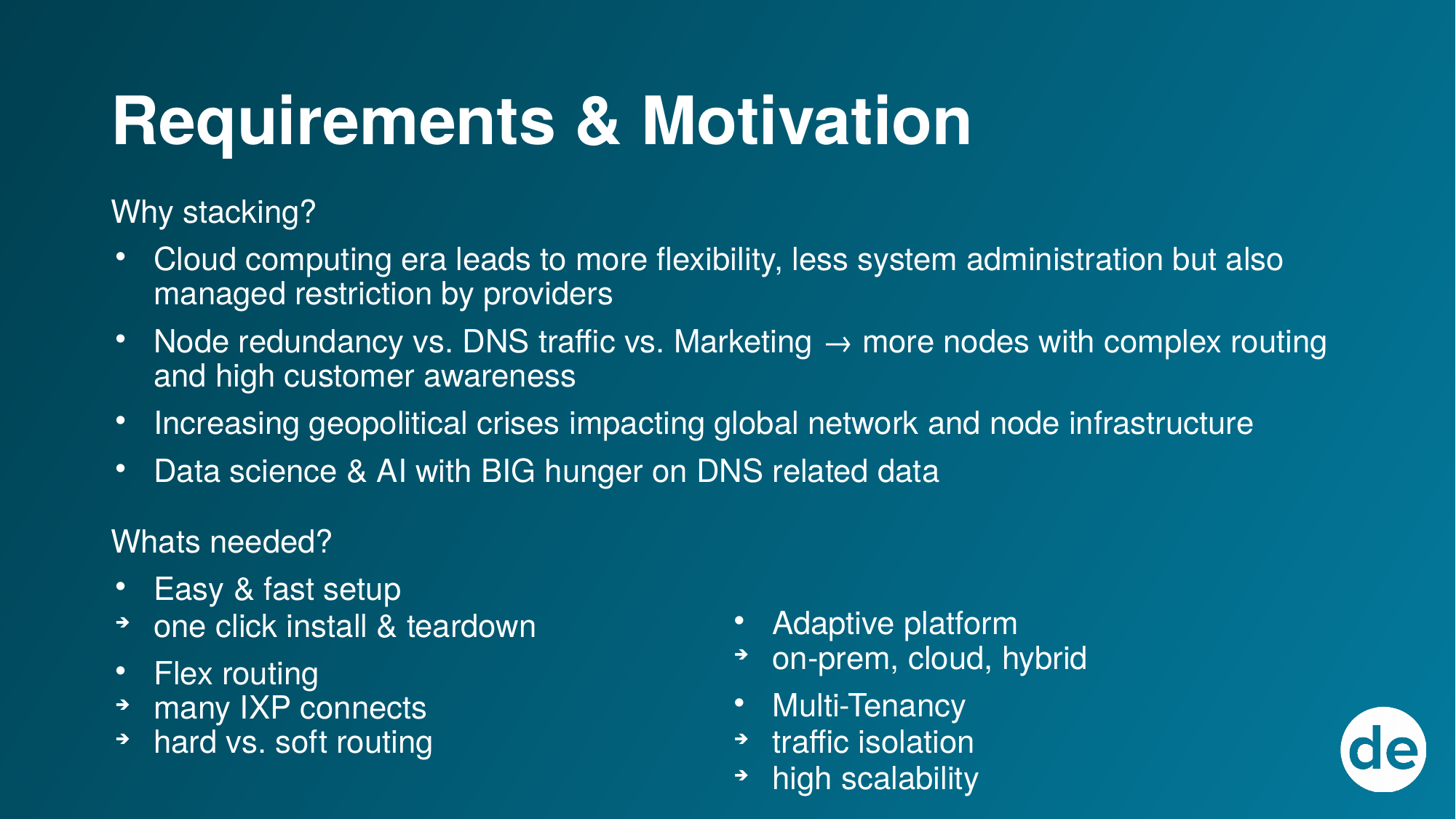

# Requirements & Motivation
Why stacking?
Cloud computing era leads to more flexibility, less system administration but also managed restriction by providers
Node redundancy vs. DNS traffic vs. Marketing → more nodes with complex routing and high customer awareness
Increasing geopolitical crises impacting global network and node infrastructure
Data science & AI with BIG hunger on DNS related data
Whats needed?
Easy & fast setup
one click install & teardown
Flex routing
many IXP connects
hard vs. soft routing

Adaptive platform
on-prem, cloud, hybrid
Multi-Tenancy
traffic isolation
high scalability